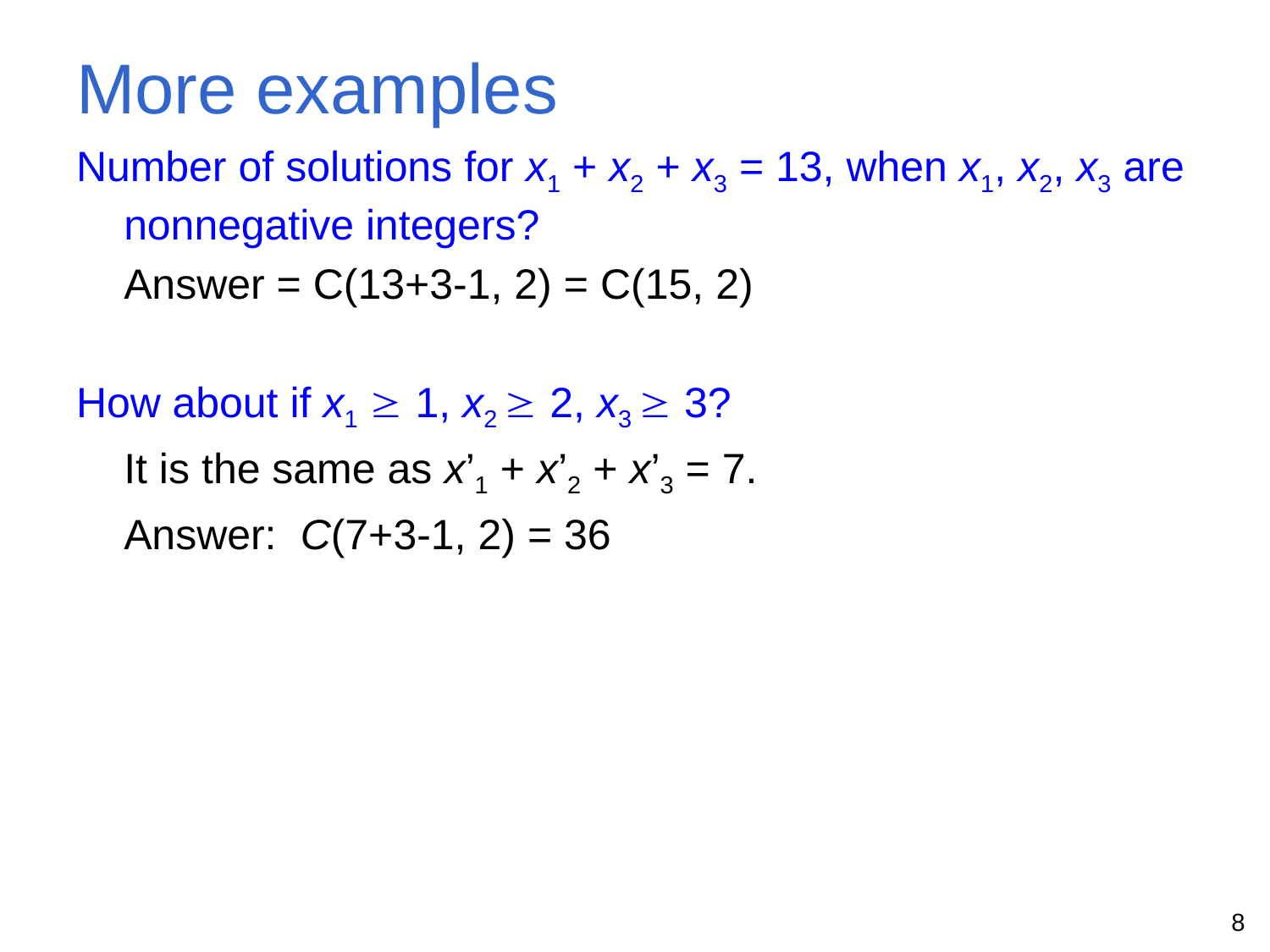

# More examples
Number of solutions for x1 + x2 + x3 = 13, when x1, x2, x3 are  nonnegative integers?
	Answer = C(13+3-1, 2) = C(15, 2)

How about if x1 ≥ 1, x2 ≥ 2, x3 ≥ 3?
	It is the same as x’1 + x’2 + x’3 = 7.
	Answer:  C(7+3-1, 2) = 36